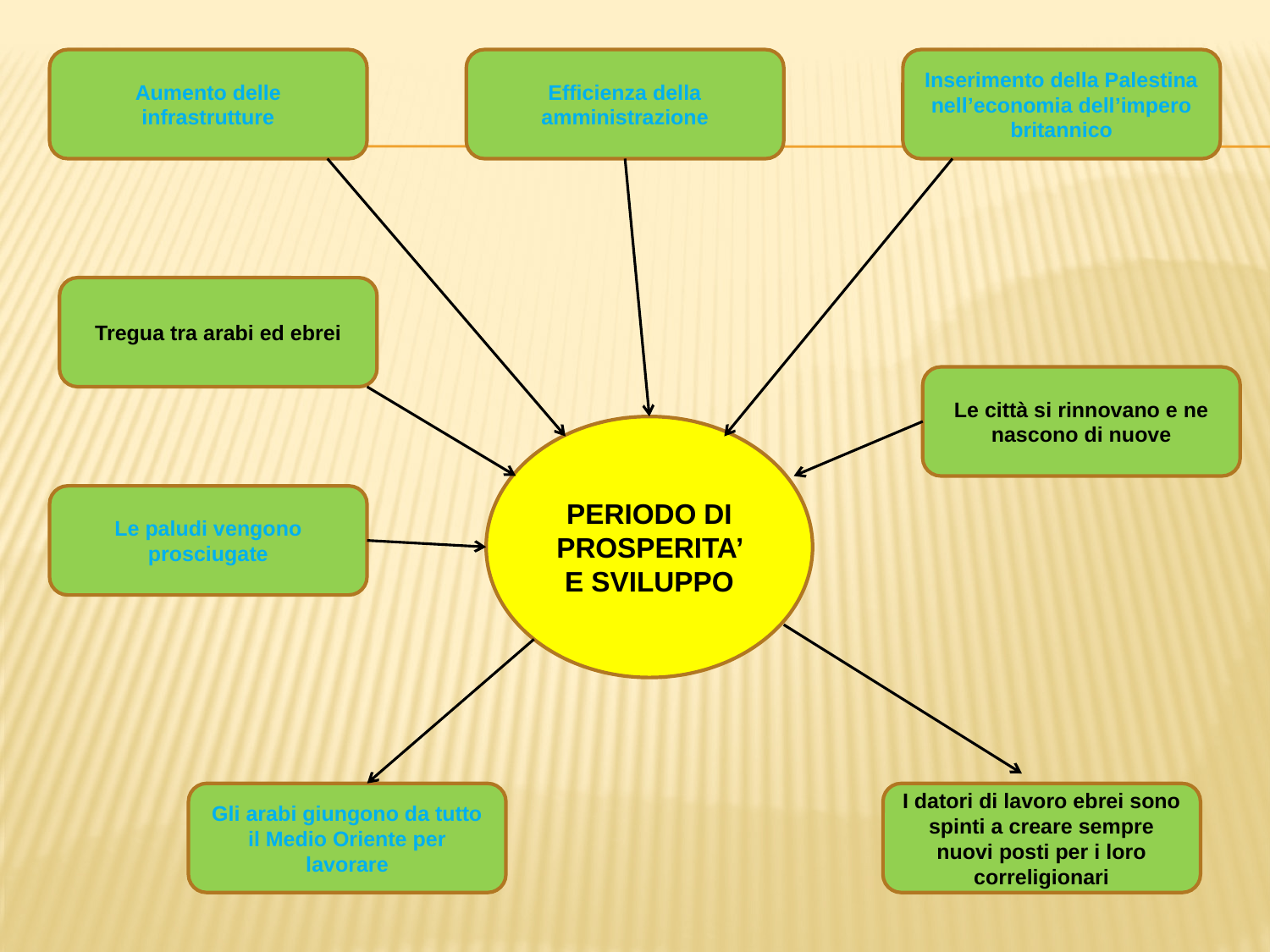

Aumento delle infrastrutture
Efficienza della amministrazione
Inserimento della Palestina nell’economia dell’impero britannico
Tregua tra arabi ed ebrei
Le città si rinnovano e ne nascono di nuove
PERIODO DI PROSPERITA’ E SVILUPPO
Le paludi vengono prosciugate
Gli arabi giungono da tutto il Medio Oriente per lavorare
I datori di lavoro ebrei sono spinti a creare sempre nuovi posti per i loro correligionari